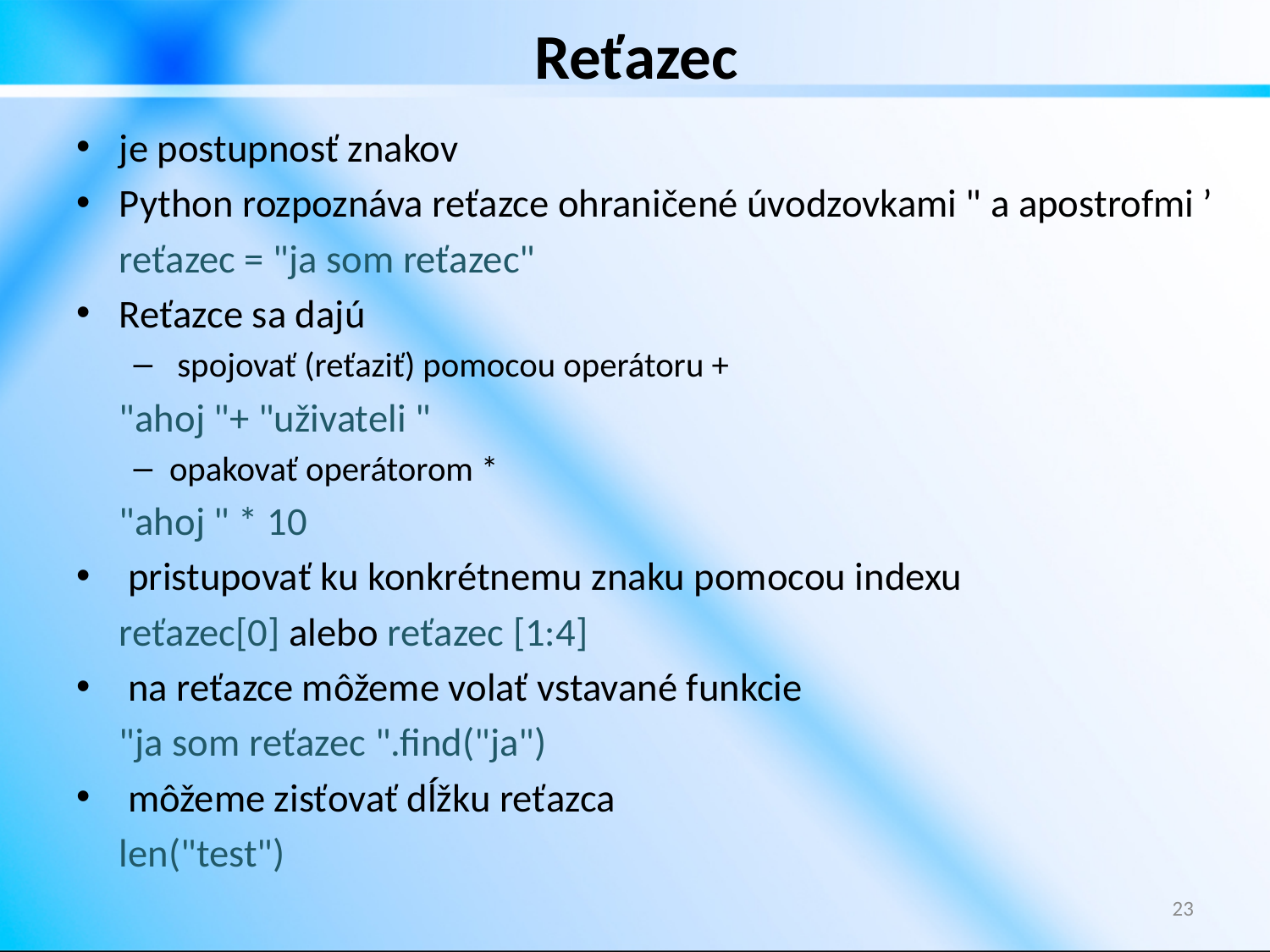

# Reťazec
je postupnosť znakov
Python rozpoznáva reťazce ohraničené úvodzovkami " a apostrofmi ’
		reťazec = "ja som reťazec"
Reťazce sa dajú
 spojovať (reťaziť) pomocou operátoru +
		"ahoj "+ "uživateli "
opakovať operátorom *
		"ahoj " * 10
 pristupovať ku konkrétnemu znaku pomocou indexu
		reťazec[0] alebo reťazec [1:4]
 na reťazce môžeme volať vstavané funkcie
		"ja som reťazec ".find("ja")
 môžeme zisťovať dĺžku reťazca
		len("test")
23